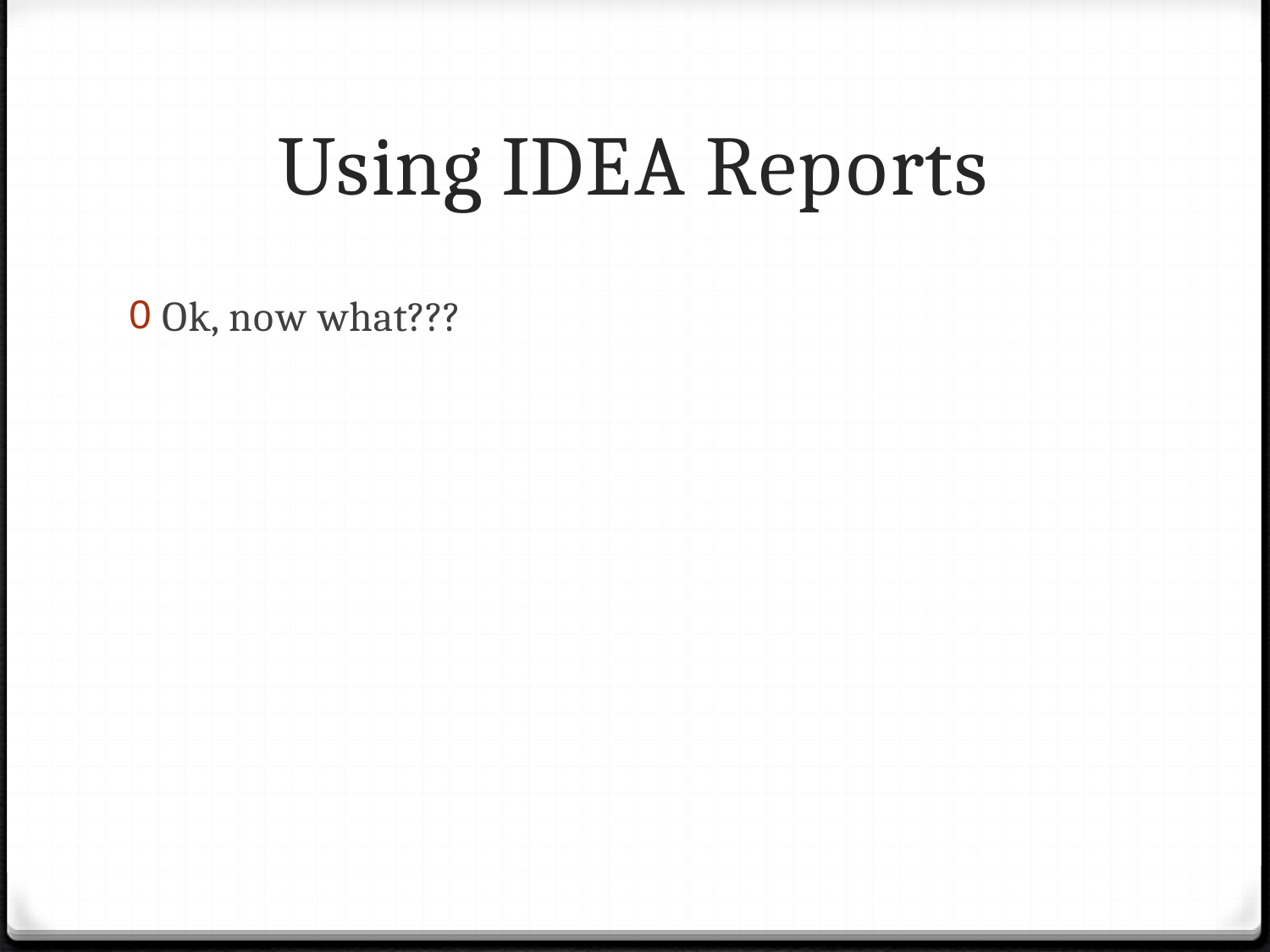

# Using IDEA Reports
Ok, now what???